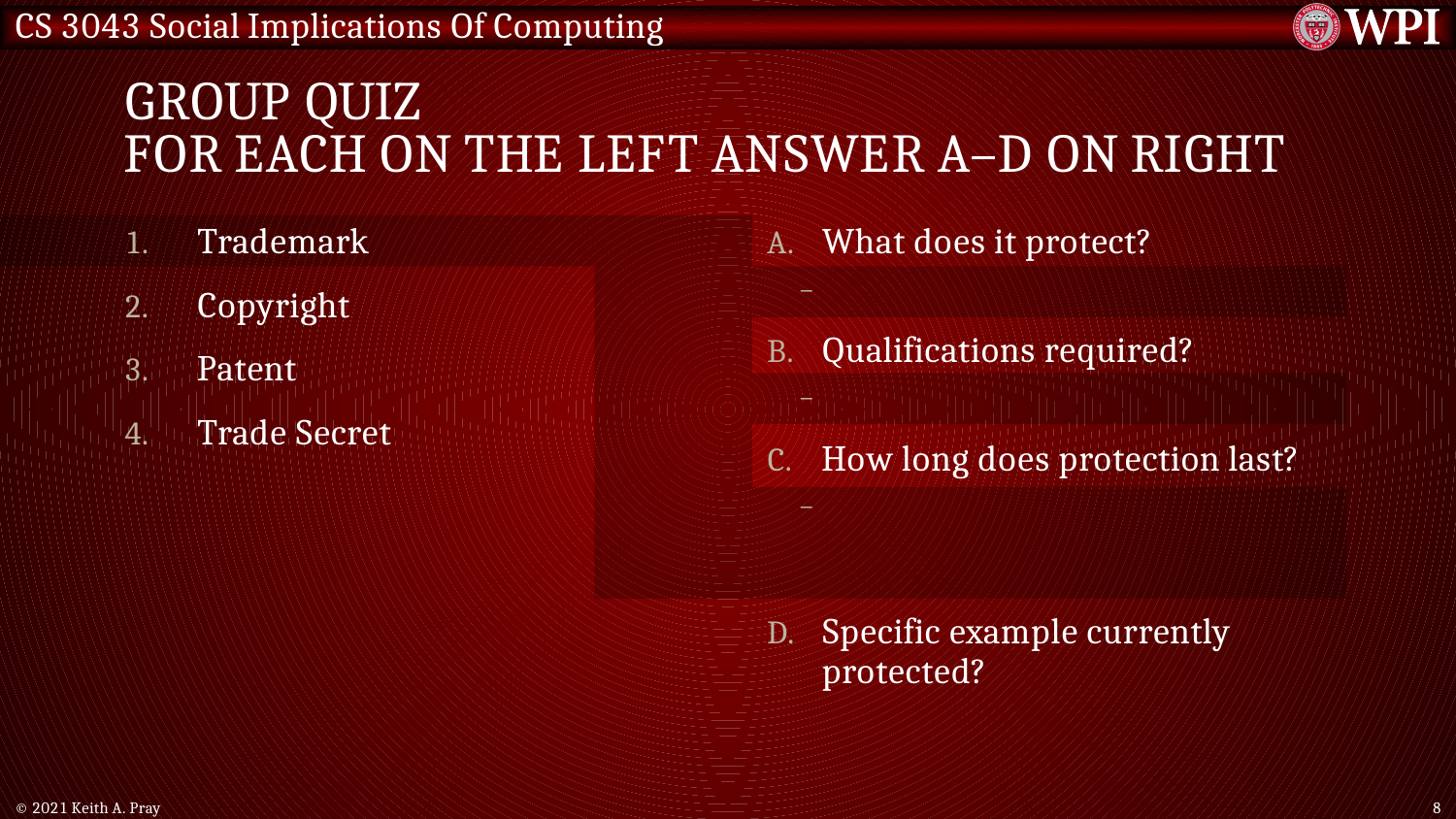

# Group Quiz For each On the left answer a–d on Right

Trademark
Copyright
Patent
Trade Secret
What does it protect?

Qualifications required?

How long does protection last?

Specific example currently protected?

© 2021 Keith A. Pray
8